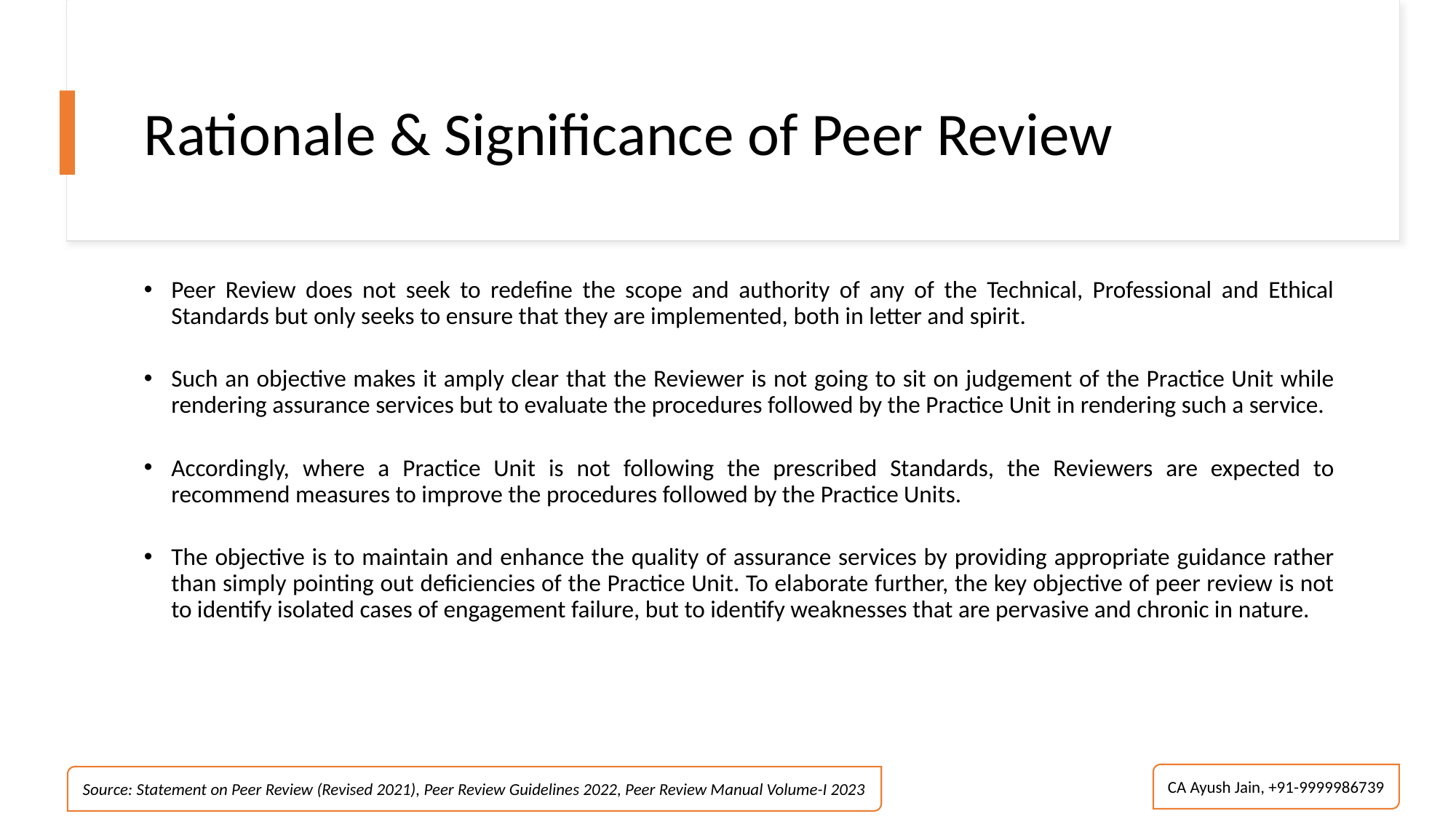

# Rationale & Significance of Peer Review

Peer Review does not seek to redefine the scope and authority of any of the Technical, Professional and Ethical Standards but only seeks to ensure that they are implemented, both in letter and spirit.

Such an objective makes it amply clear that the Reviewer is not going to sit on judgement of the Practice Unit while rendering assurance services but to evaluate the procedures followed by the Practice Unit in rendering such a service.

Accordingly, where a Practice Unit is not following the prescribed Standards, the Reviewers are expected to recommend measures to improve the procedures followed by the Practice Units.

The objective is to maintain and enhance the quality of assurance services by providing appropriate guidance rather than simply pointing out deficiencies of the Practice Unit. To elaborate further, the key objective of peer review is not to identify isolated cases of engagement failure, but to identify weaknesses that are pervasive and chronic in nature.
CA Ayush Jain, +91-9999986739
Source: Statement on Peer Review (Revised 2021), Peer Review Guidelines 2022, Peer Review Manual Volume-I 2023